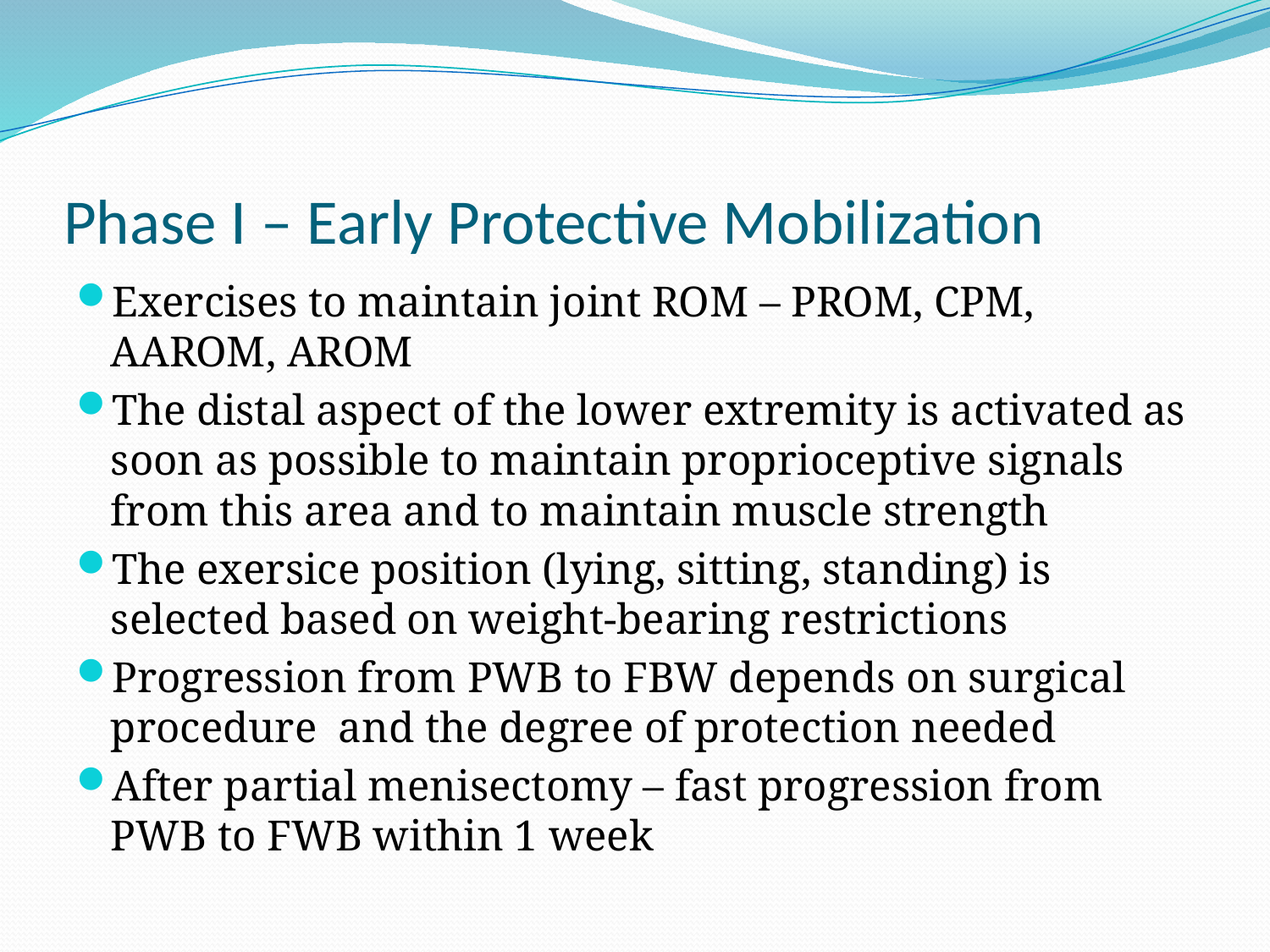

# Phase I – Early Protective Mobilization
Exercises to maintain joint ROM – PROM, CPM, AAROM, AROM
The distal aspect of the lower extremity is activated as soon as possible to maintain proprioceptive signals from this area and to maintain muscle strength
The exersice position (lying, sitting, standing) is selected based on weight-bearing restrictions
Progression from PWB to FBW depends on surgical procedure  and the degree of protection needed
After partial menisectomy – fast progression from PWB to FWB within 1 week